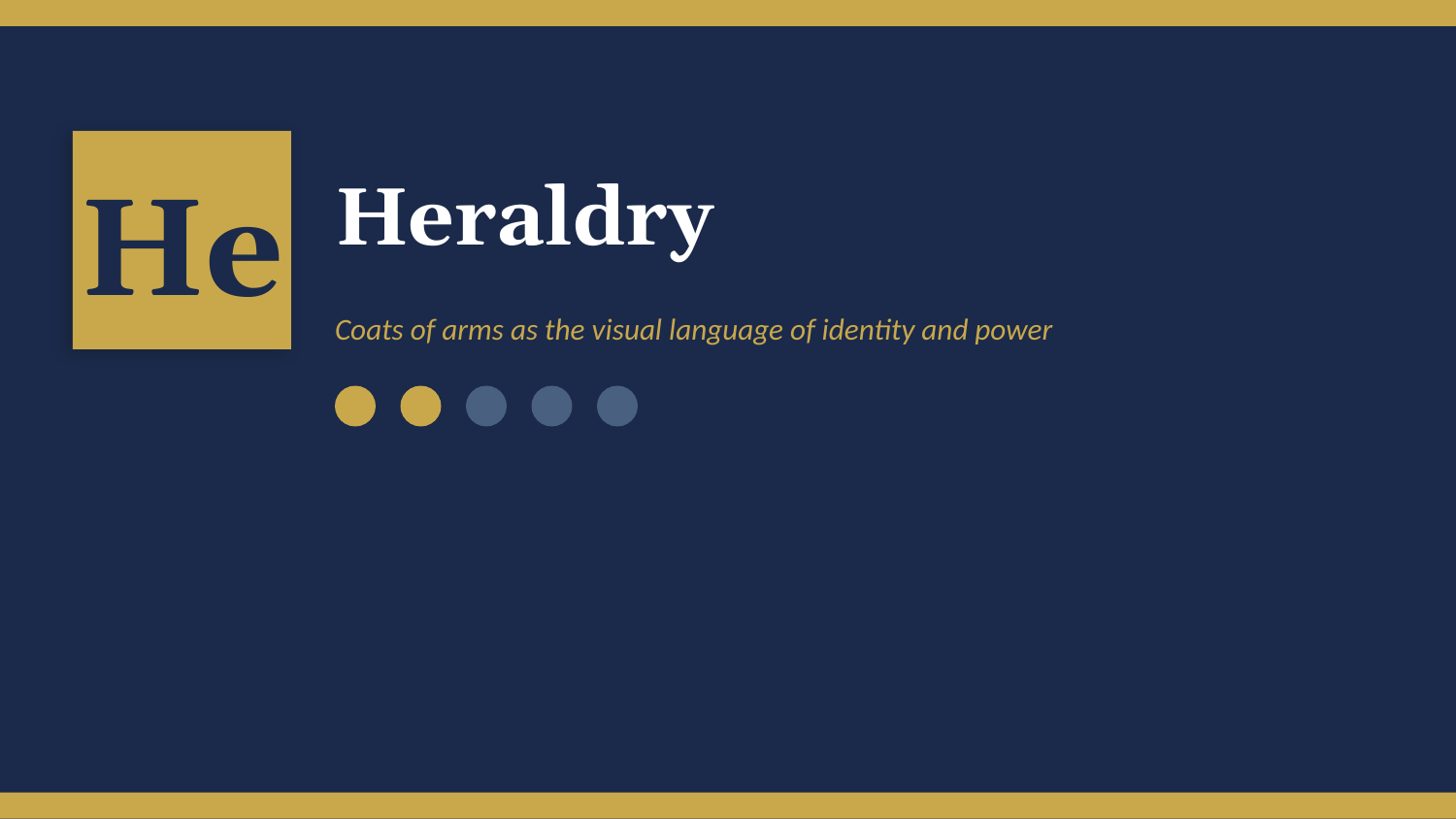

He
Heraldry
Coats of arms as the visual language of identity and power